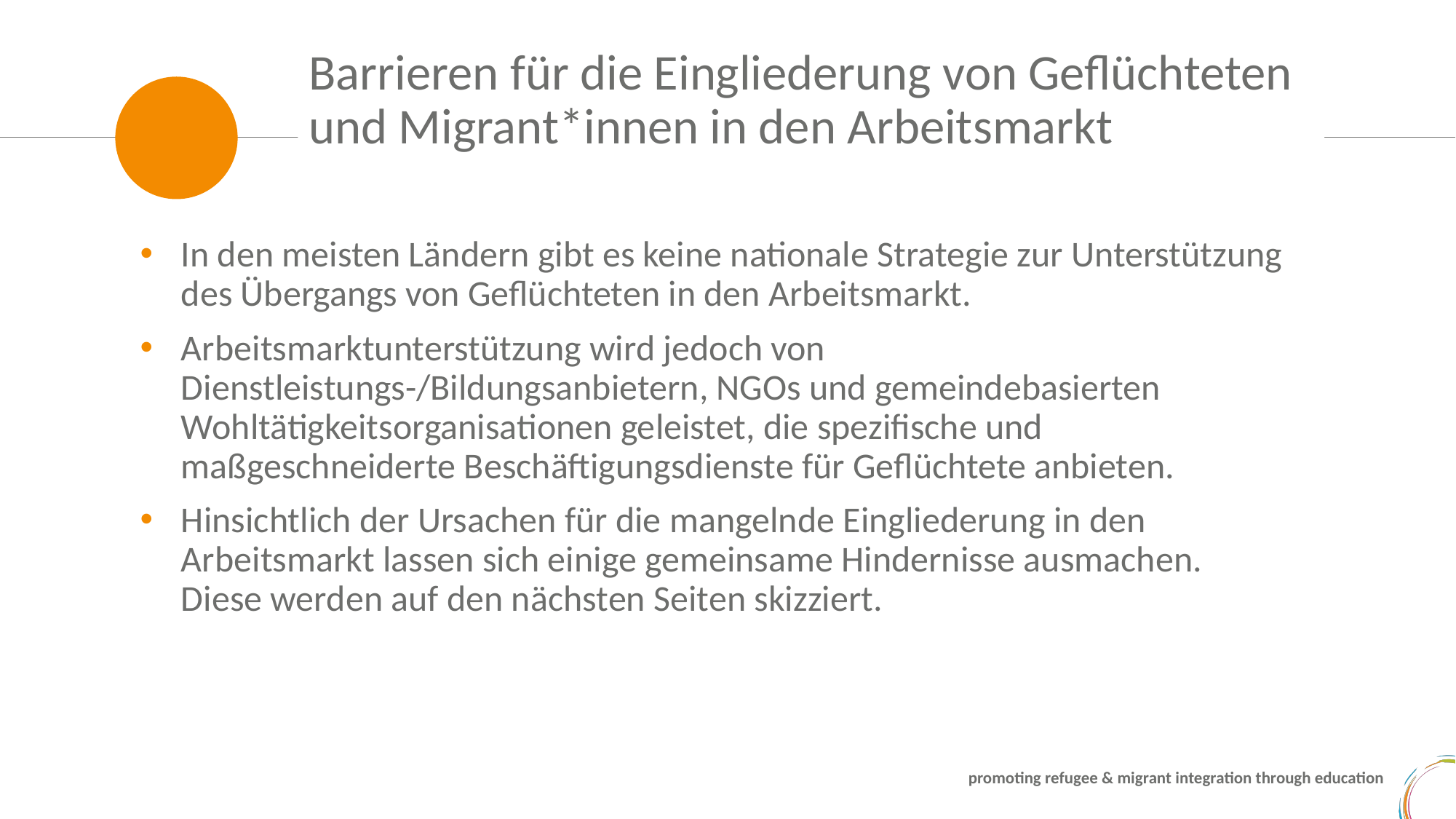

Barrieren für die Eingliederung von Geflüchteten und Migrant*innen in den Arbeitsmarkt
In den meisten Ländern gibt es keine nationale Strategie zur Unterstützung des Übergangs von Geflüchteten in den Arbeitsmarkt.
Arbeitsmarktunterstützung wird jedoch von Dienstleistungs-/Bildungsanbietern, NGOs und gemeindebasierten Wohltätigkeitsorganisationen geleistet, die spezifische und maßgeschneiderte Beschäftigungsdienste für Geflüchtete anbieten.
Hinsichtlich der Ursachen für die mangelnde Eingliederung in den Arbeitsmarkt lassen sich einige gemeinsame Hindernisse ausmachen. Diese werden auf den nächsten Seiten skizziert.